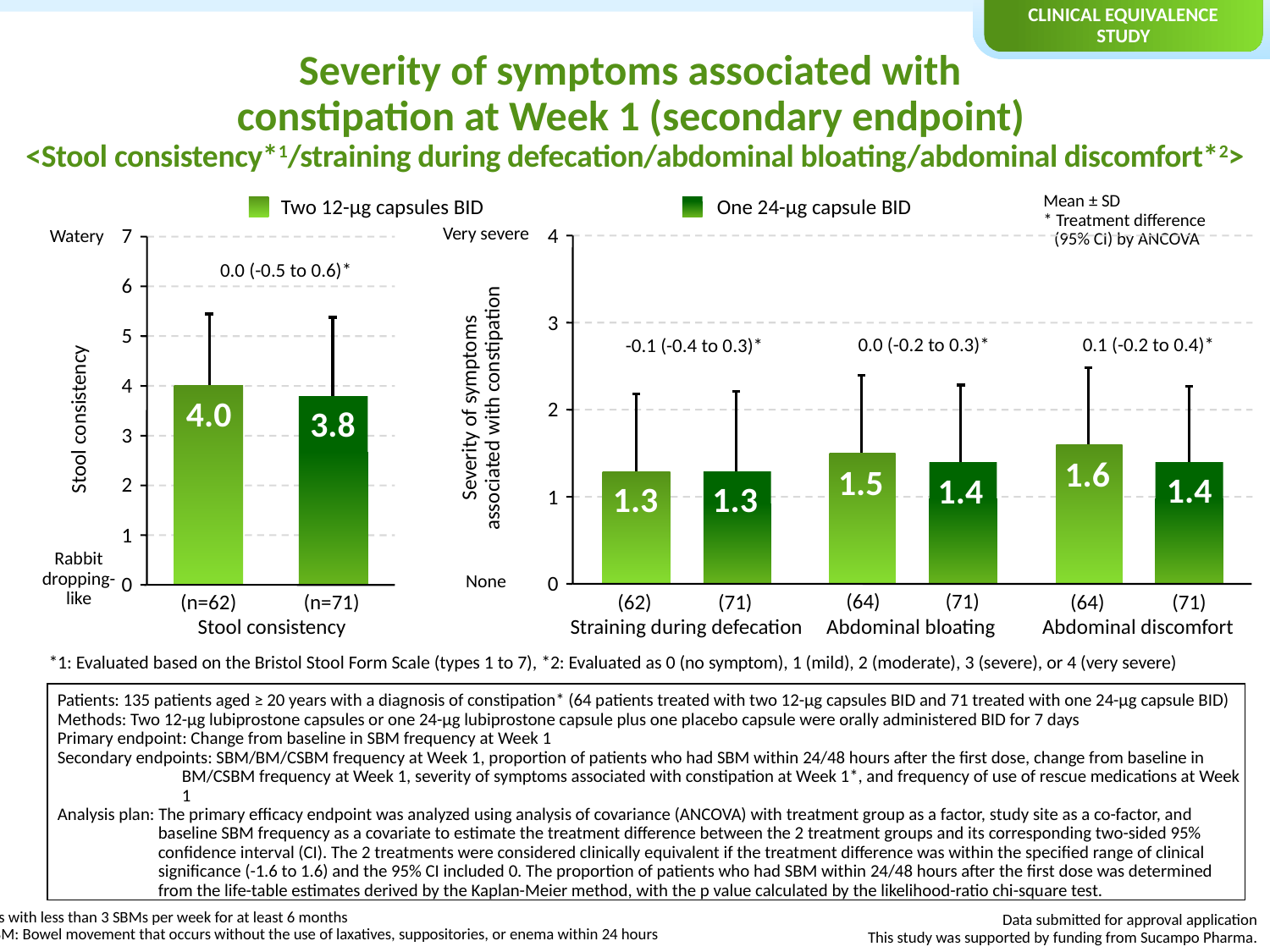

Clinical Equivalence Study

# Severity of symptoms associated with constipation at Week 1 (secondary endpoint) <Stool consistency*1/straining during defecation/abdominal bloating/abdominal discomfort*2>
Mean ± SD
* Treatment difference (95% CI) by ANCOVA
Two 12-μg capsules BID	One 24-μg capsule BID

Very severe
Watery
4
7

0.0 (-0.5 to 0.6)*
Severity of symptoms associated with constipation
6
3

Stool consistency
5
0.1 (-0.2 to 0.4)*
0.0 (-0.2 to 0.3)*
-0.1 (-0.4 to 0.3)*

4

4.0

2
3.8
3

1.6

1.5

1.4
1.4

2
1.3
1.3
1
1
Rabbit dropping-like
None
0
0

(64)
(71)
(n=62)
(n=71)
(62)
(71)
(64)
(71)
Stool consistency
Straining during defecation
Abdominal bloating
Abdominal discomfort
*1: Evaluated based on the Bristol Stool Form Scale (types 1 to 7), *2: Evaluated as 0 (no symptom), 1 (mild), 2 (moderate), 3 (severe), or 4 (very severe)
Patients: 135 patients aged ≥ 20 years with a diagnosis of constipation* (64 patients treated with two 12-μg capsules BID and 71 treated with one 24-μg capsule BID)
Methods: Two 12-μg lubiprostone capsules or one 24-μg lubiprostone capsule plus one placebo capsule were orally administered BID for 7 days
Primary endpoint: Change from baseline in SBM frequency at Week 1
Secondary endpoints: SBM/BM/CSBM frequency at Week 1, proportion of patients who had SBM within 24/48 hours after the first dose, change from baseline in BM/CSBM frequency at Week 1, severity of symptoms associated with constipation at Week 1*, and frequency of use of rescue medications at Week 1
Analysis plan: The primary efficacy endpoint was analyzed using analysis of covariance (ANCOVA) with treatment group as a factor, study site as a co-factor, and baseline SBM frequency as a covariate to estimate the treatment difference between the 2 treatment groups and its corresponding two-sided 95% confidence interval (CI). The 2 treatments were considered clinically equivalent if the treatment difference was within the specified range of clinical significance (-1.6 to 1.6) and the 95% CI included 0. The proportion of patients who had SBM within 24/48 hours after the first dose was determined from the life-table estimates derived by the Kaplan-Meier method, with the p value calculated by the likelihood-ratio chi-square test.
Data submitted for approval application
This study was supported by funding from Sucampo Pharma.
*Patients with less than 3 SBMs per week for at least 6 months
Note) SBM: Bowel movement that occurs without the use of laxatives, suppositories, or enema within 24 hours